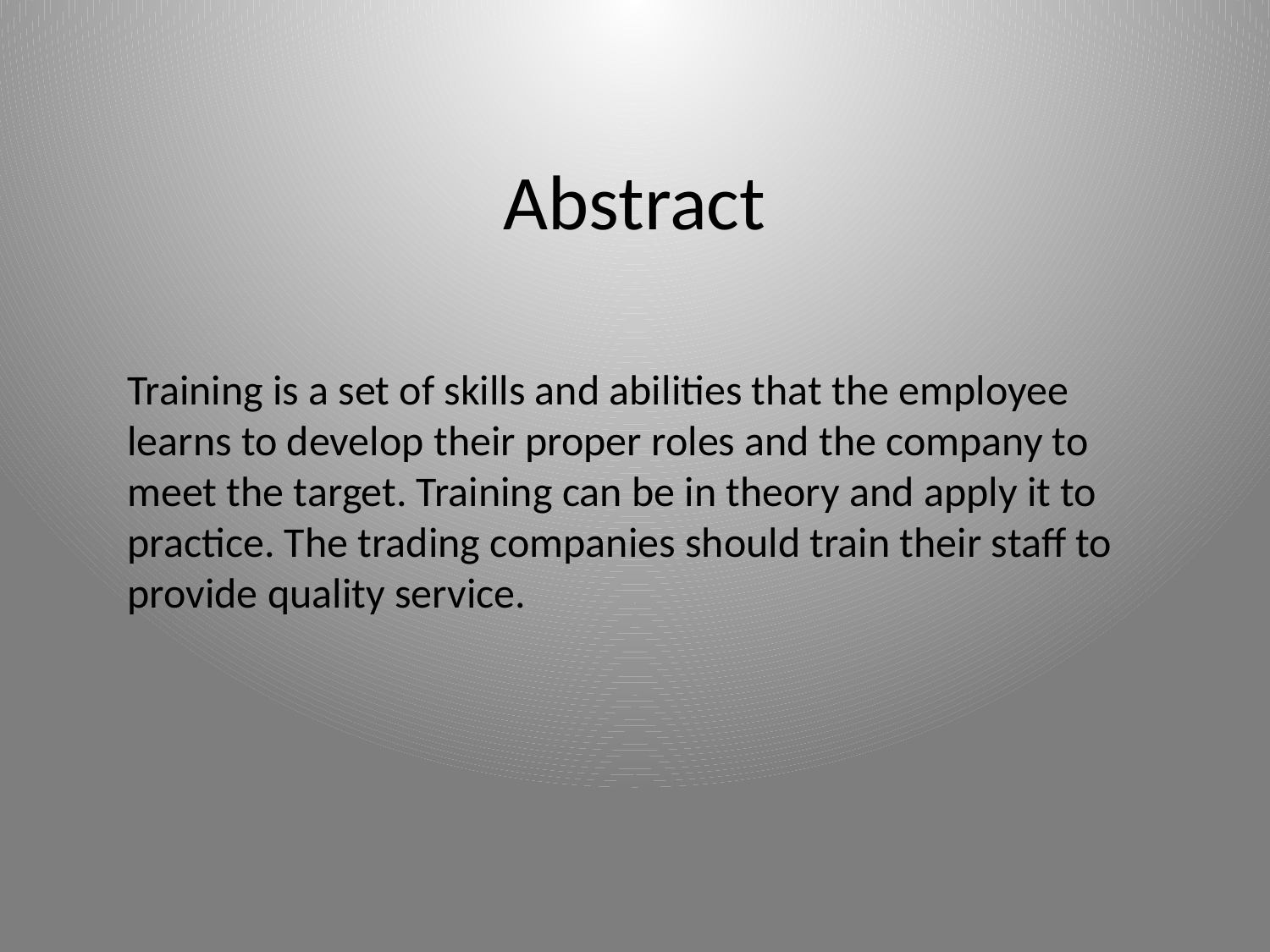

# Abstract
Training is a set of skills and abilities that the employee learns to develop their proper roles and the company to meet the target. Training can be in theory and apply it to practice. The trading companies should train their staff to provide quality service.